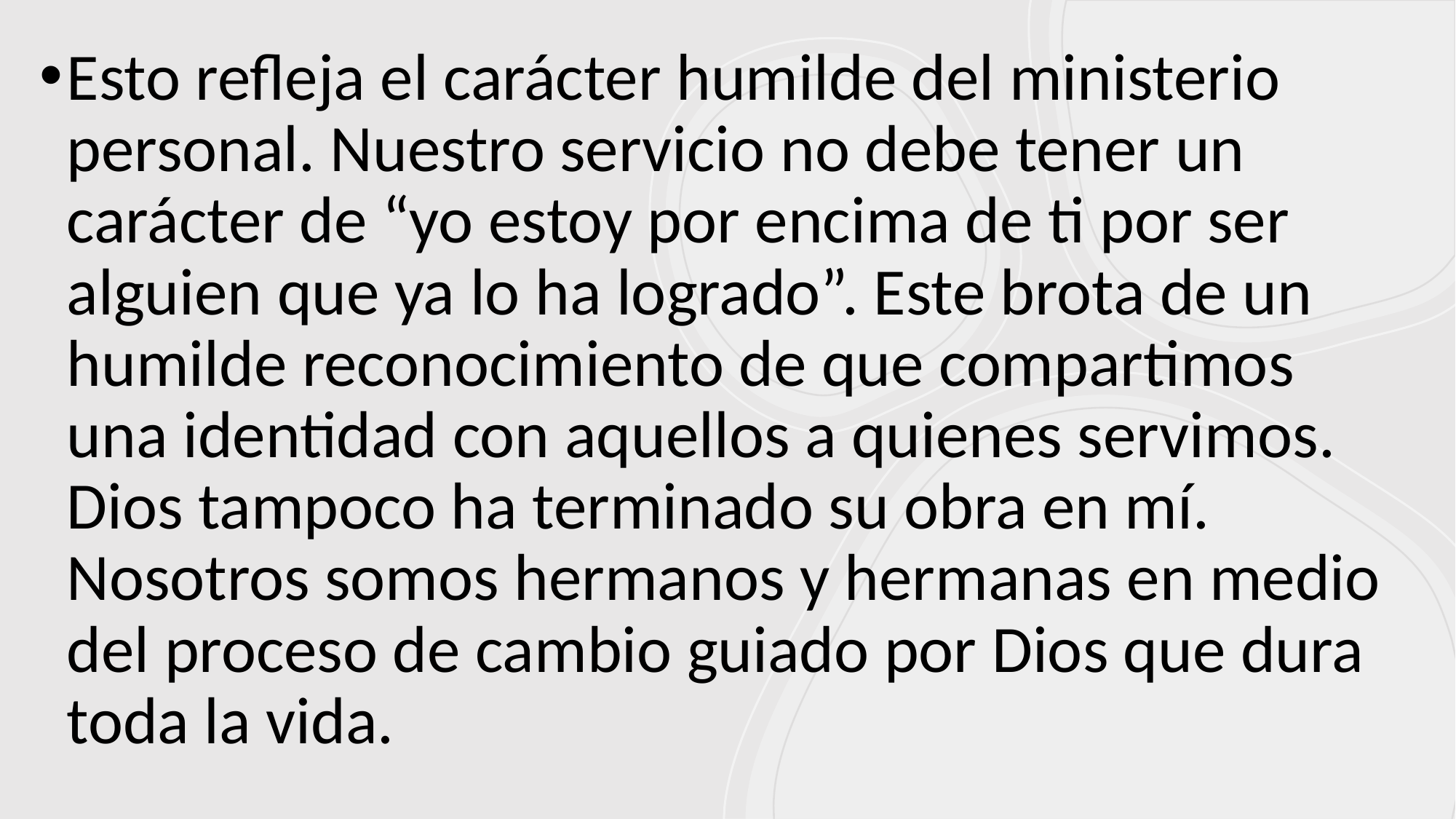

Esto refleja el carácter humilde del ministerio personal. Nuestro servicio no debe tener un carácter de “yo estoy por encima de ti por ser alguien que ya lo ha logrado”. Este brota de un humilde reconocimiento de que compartimos una identidad con aquellos a quienes servimos. Dios tampoco ha terminado su obra en mí. Nosotros somos hermanos y hermanas en medio del proceso de cambio guiado por Dios que dura toda la vida.